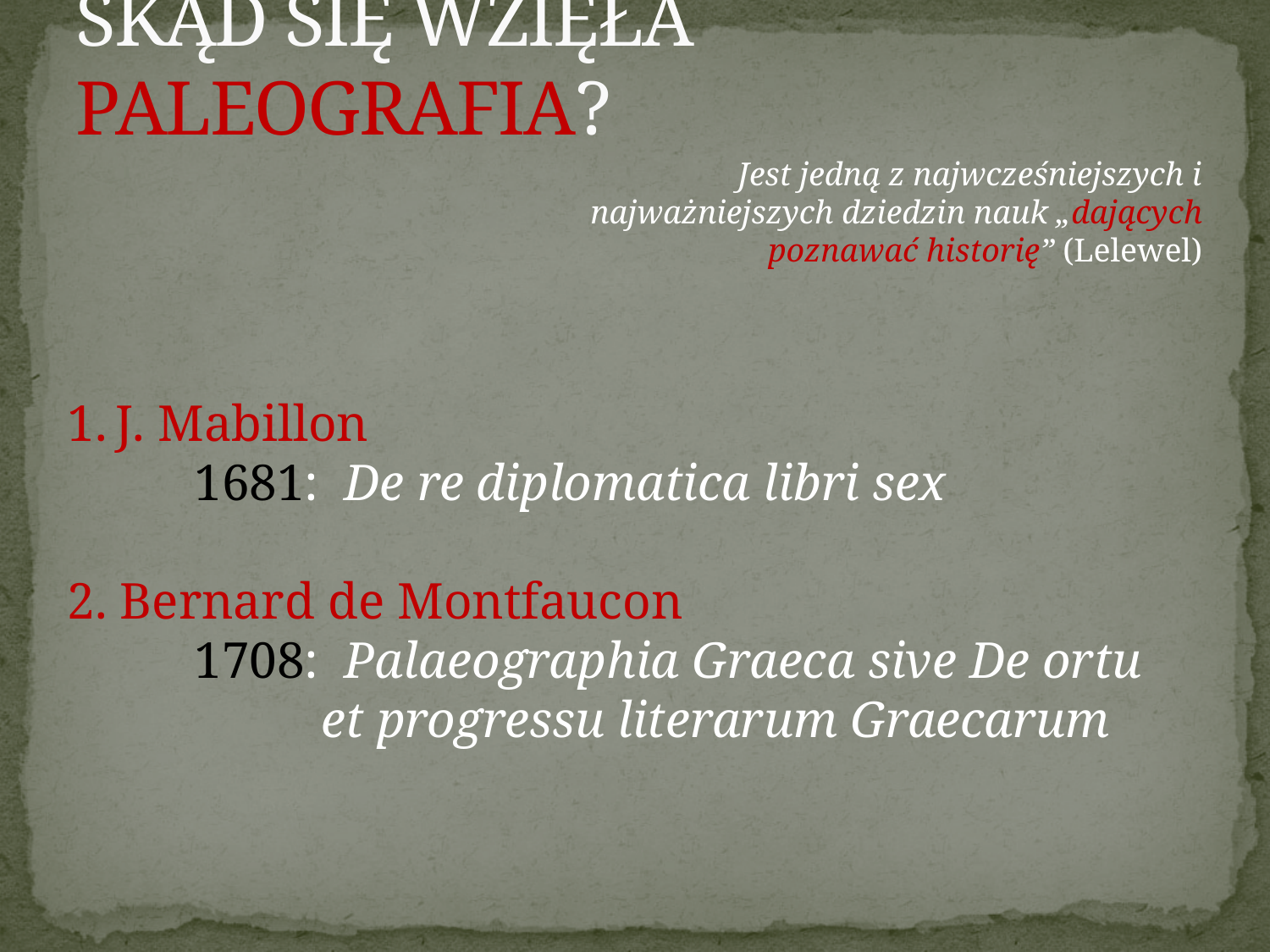

# SKĄD SIĘ WZIĘŁA PALEOGRAFIA?
Jest jedną z najwcześniejszych i najważniejszych dziedzin nauk „dających poznawać historię” (Lelewel)
J. Mabillon
	1681:  De re diplomatica libri sex

2. Bernard de Montfaucon
	1708:  Palaeographia Graeca sive De ortu
		et progressu literarum Graecarum